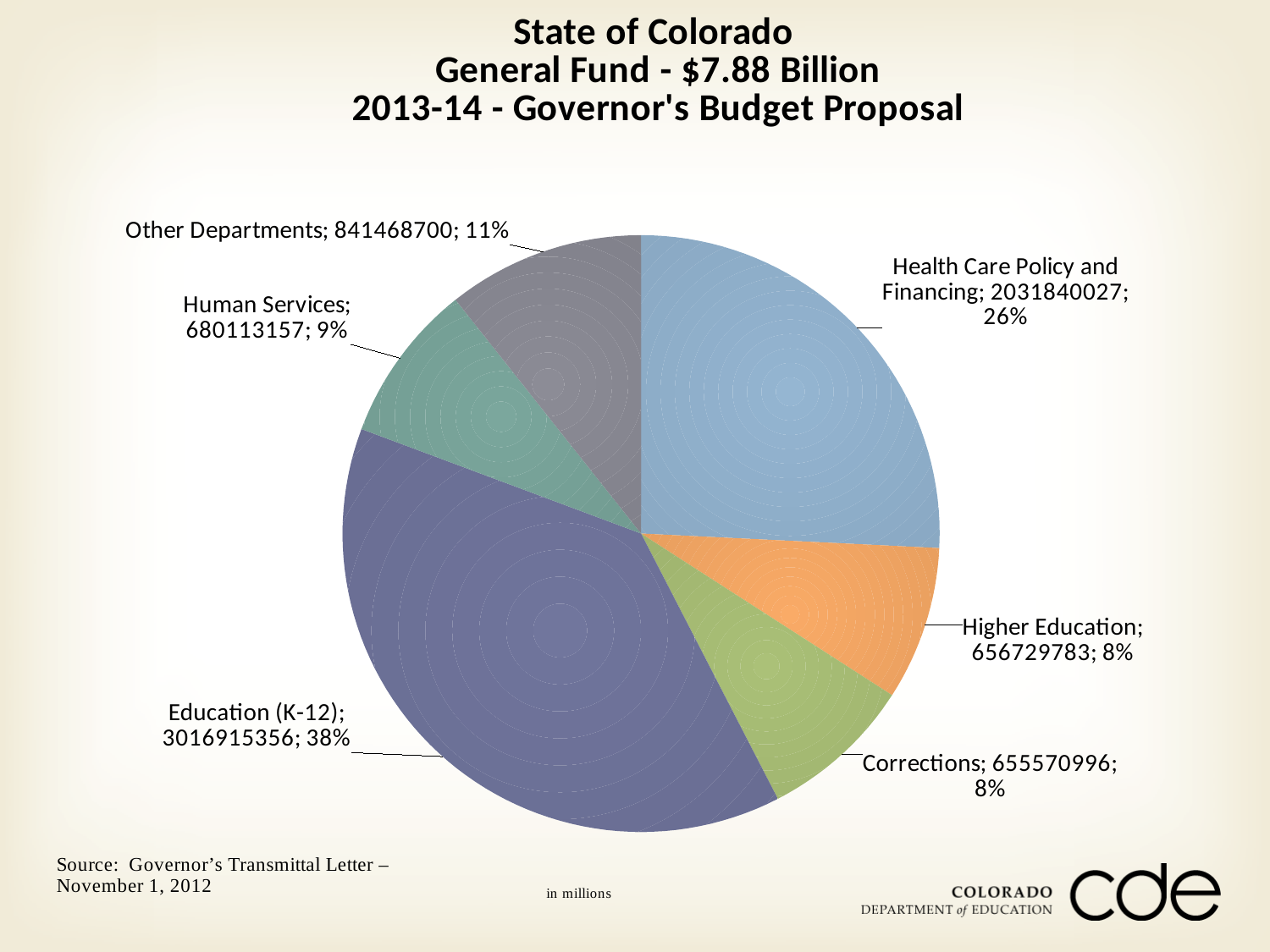

### Chart: State of Colorado
General Fund - $7.88 Billion
2013-14 - Governor's Budget Proposal

| Category | 2013-14 Governor's Request |  |
|---|---|---|
| Health Care Policy and Financing | 2031840027.0 | 0.2577614273422848 |
| Higher Education | 656729783.0 | 0.08331345184404565 |
| Corrections | 655570996.0 | 0.08316644686966954 |
| Education (K-12) | 3016915356.0 | 0.3827291509172624 |
| Human Services | 680113157.0 | 0.0862798920057831 |
| Other Departments | 841468700.0 | 0.10674963102095479 |